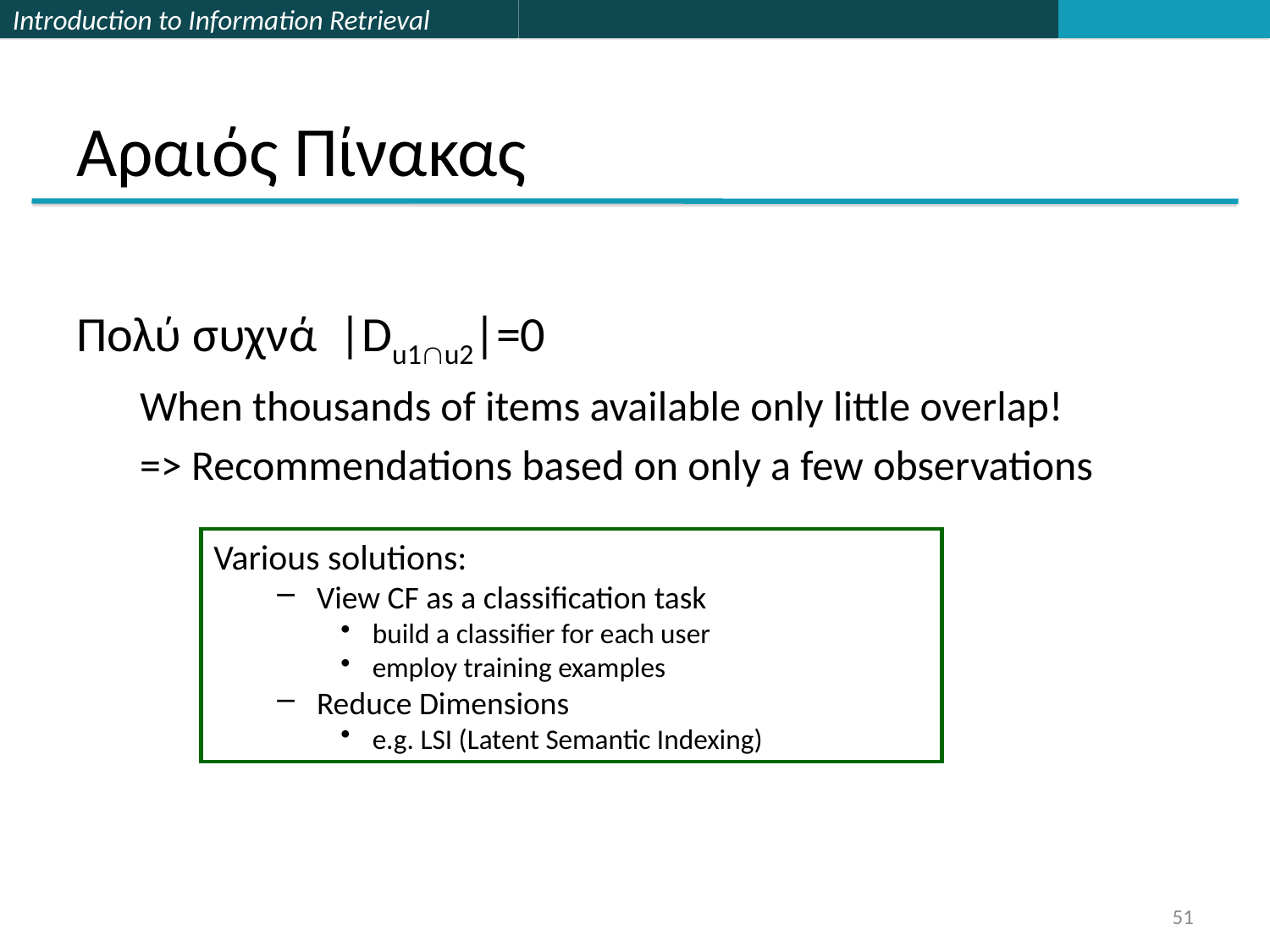

# Αραιός Πίνακας
Πολύ συχνά  |Du1∩u2|=0
When thousands of items available only little overlap!
=> Recommendations based on only a few observations
Various solutions:
View CF as a classification task
build a classifier for each user
employ training examples
Reduce Dimensions
e.g. LSI (Latent Semantic Indexing)
51